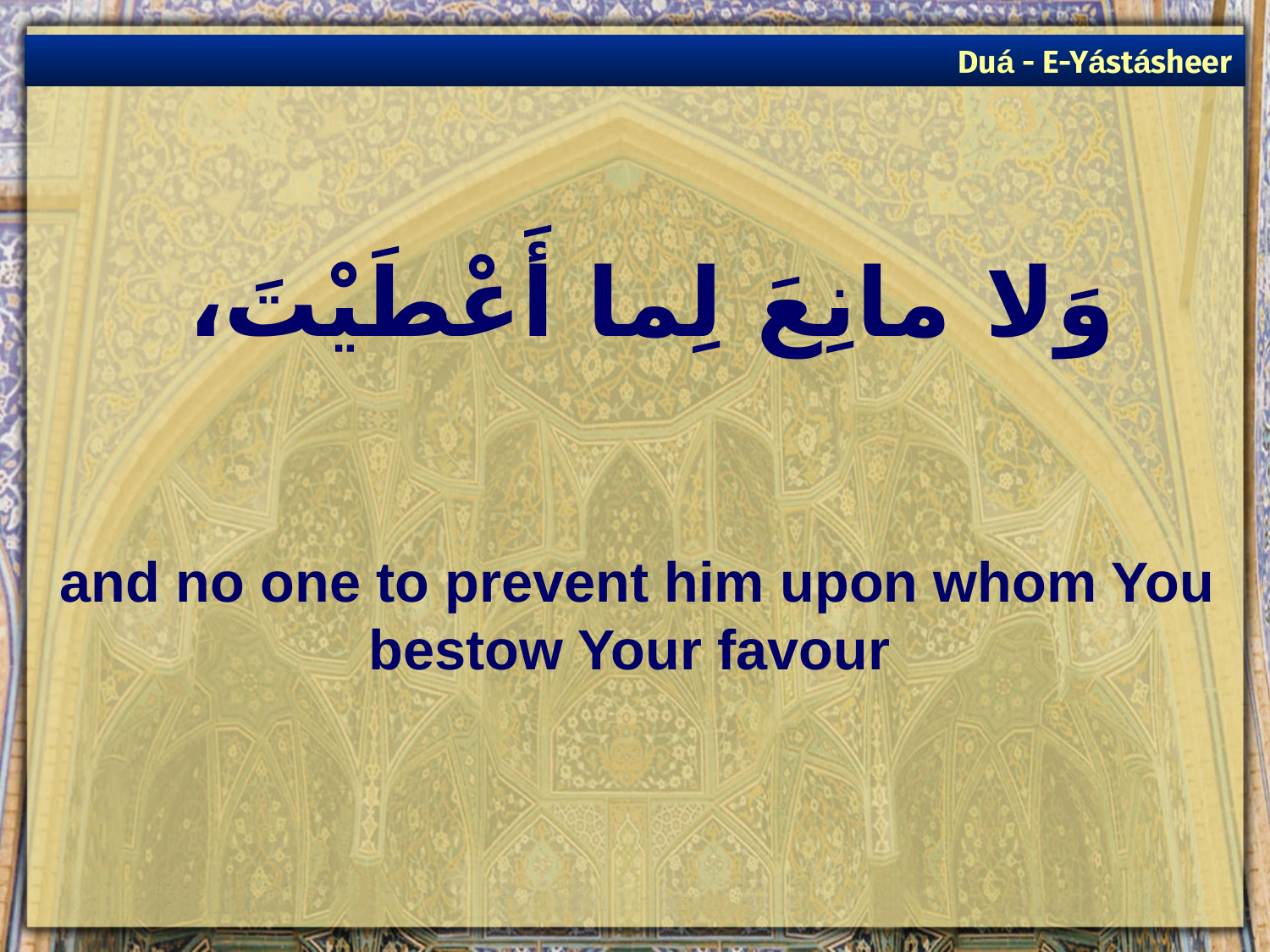

Duá - E-Yástásheer
# وَلا مانِعَ لِما أَعْطَيْتَ،
and no one to prevent him upon whom You bestow Your favour